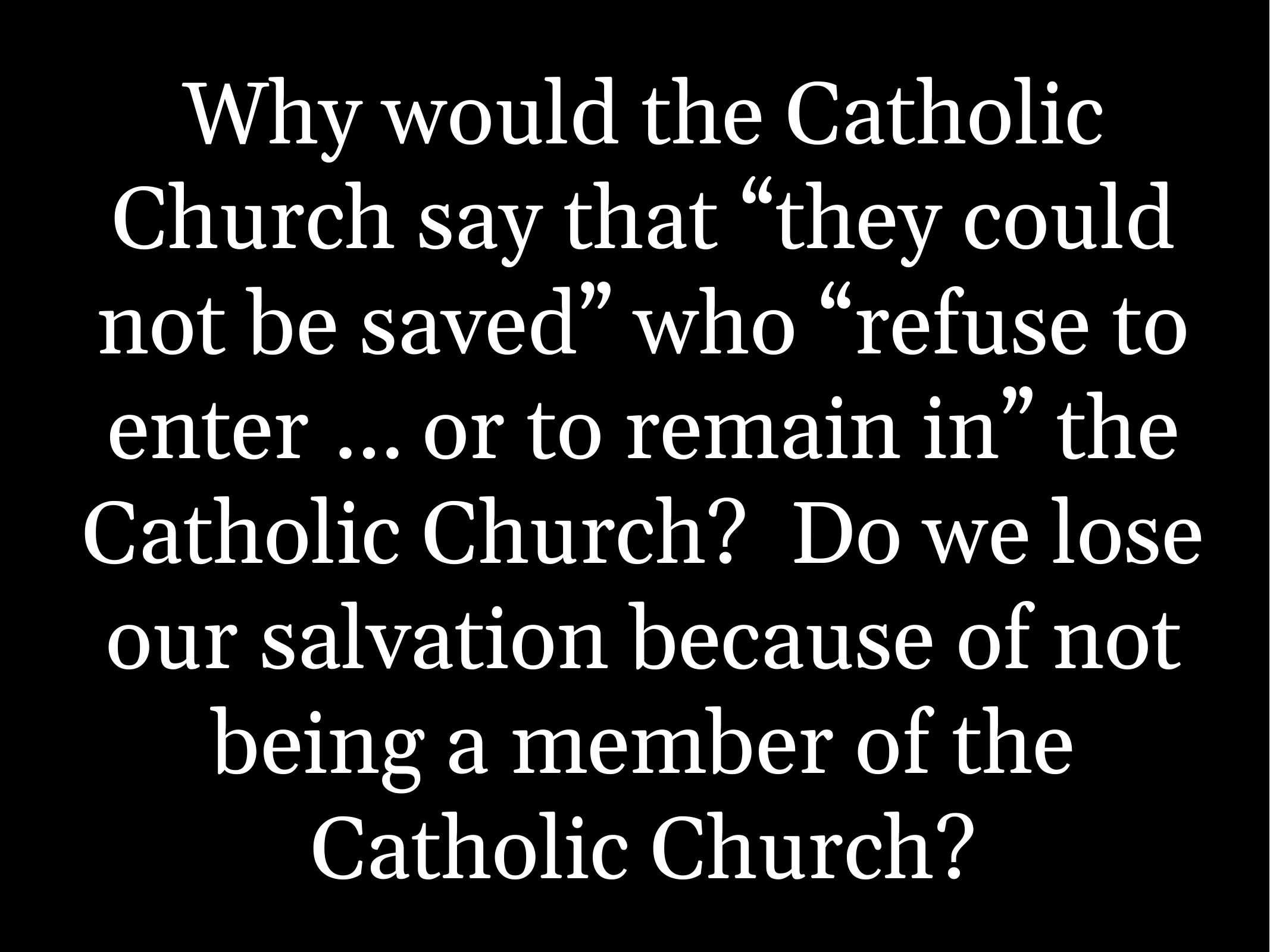

# Why would the Catholic Church say that “they could not be saved” who “refuse to enter … or to remain in” the Catholic Church?  Do we lose our salvation because of not being a member of the Catholic Church?